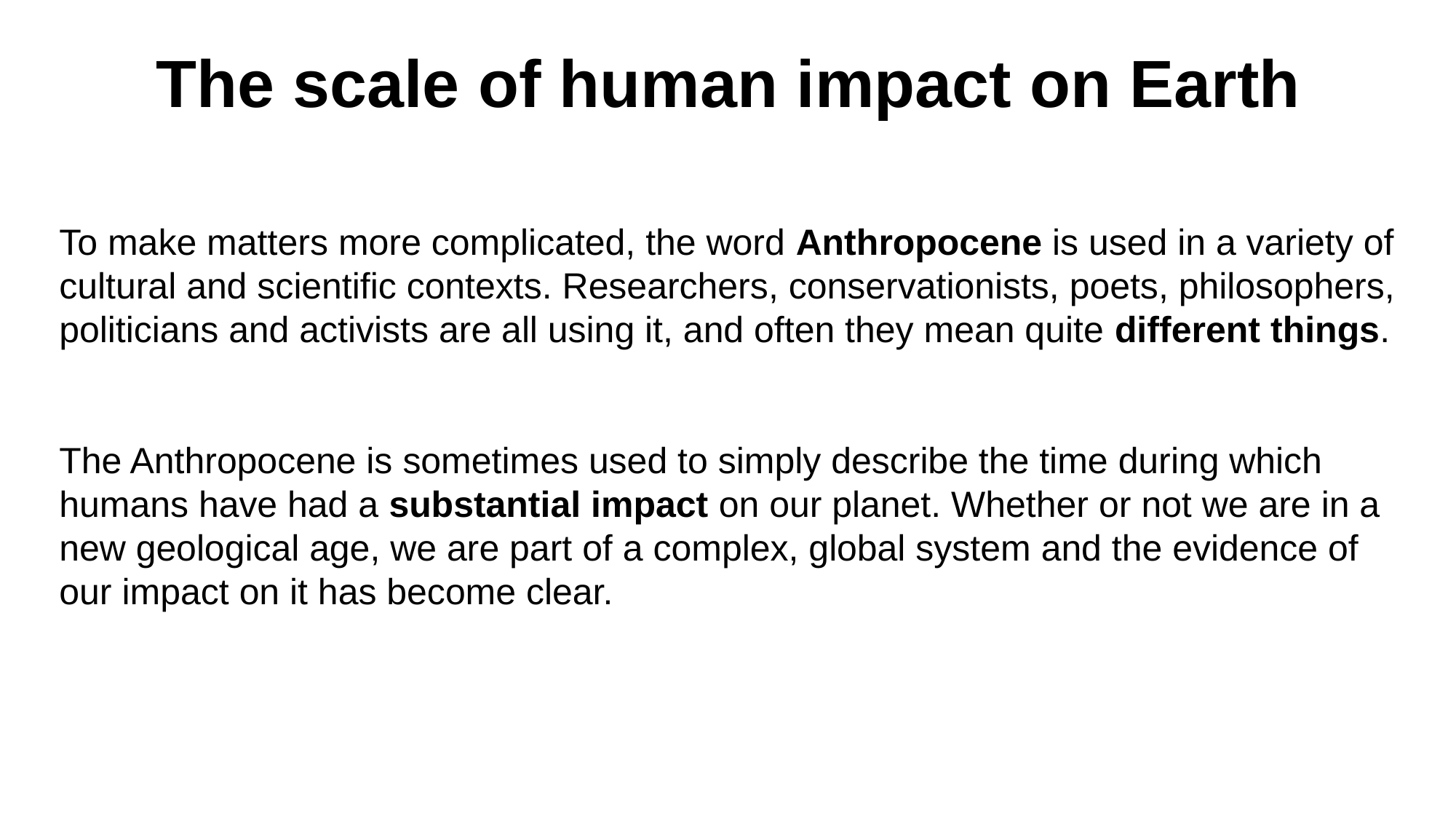

The scale of human impact on Earth
To make matters more complicated, the word Anthropocene is used in a variety of cultural and scientific contexts. Researchers, conservationists, poets, philosophers, politicians and activists are all using it, and often they mean quite different things.

The Anthropocene is sometimes used to simply describe the time during which humans have had a substantial impact on our planet. Whether or not we are in a new geological age, we are part of a complex, global system and the evidence of our impact on it has become clear.